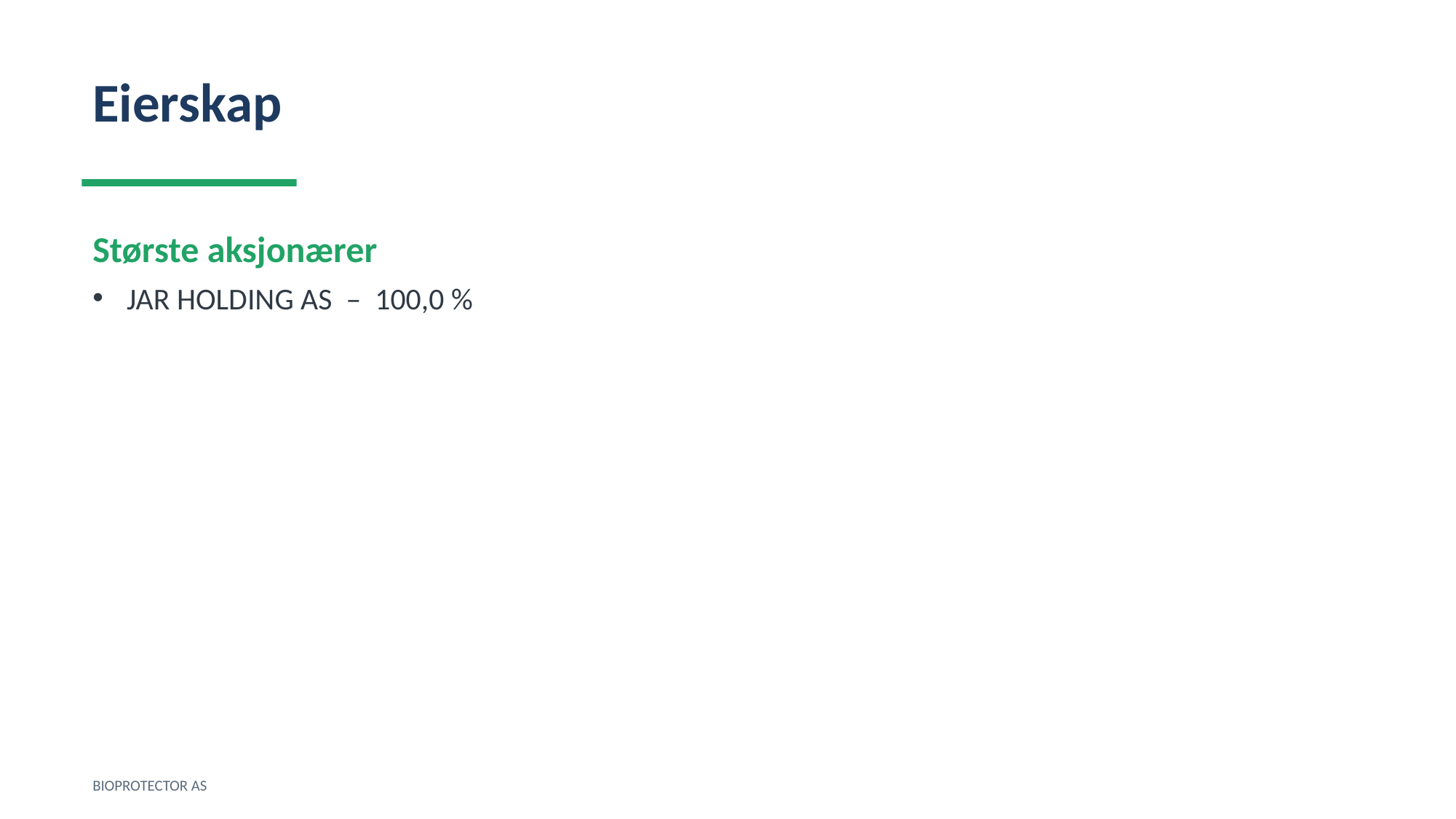

Eierskap

Største aksjonærer
JAR HOLDING AS  –  100,0 %
BIOPROTECTOR AS